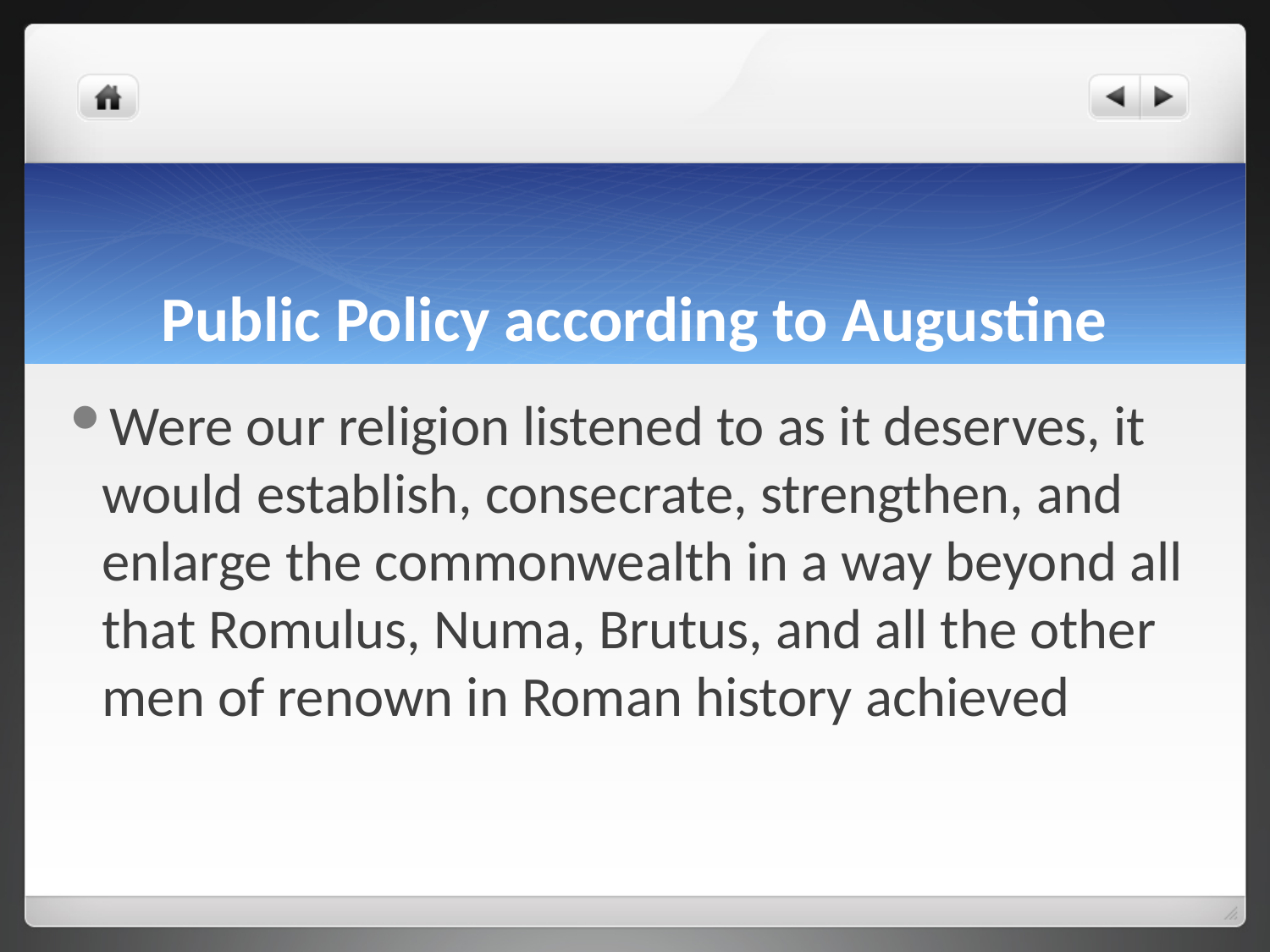

# Public Policy according to Augustine
Were our religion listened to as it deserves, it would establish, consecrate, strengthen, and enlarge the commonwealth in a way beyond all that Romulus, Numa, Brutus, and all the other men of renown in Roman history achieved